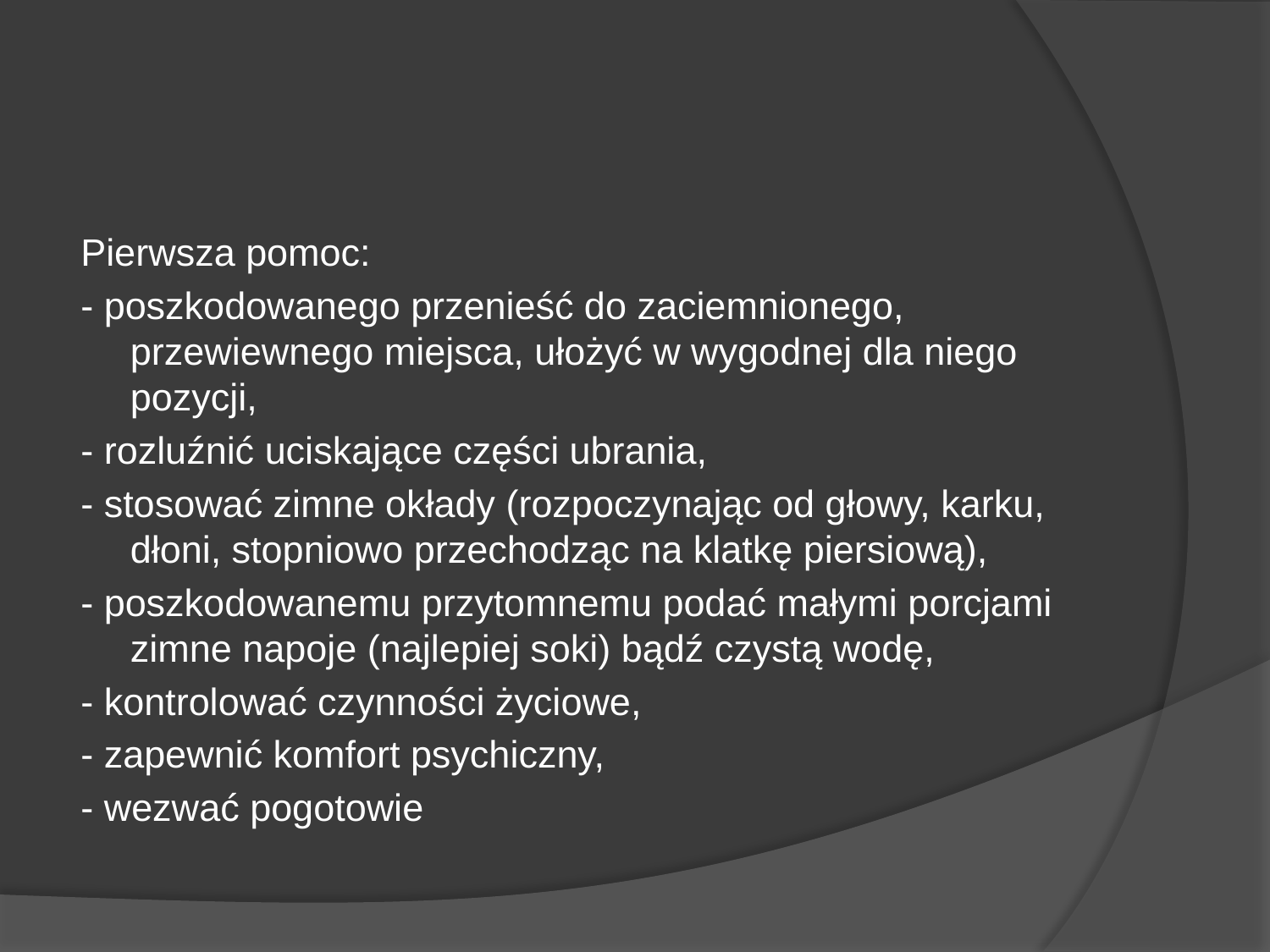

Pierwsza pomoc:
- poszkodowanego przenieść do zaciemnionego, przewiewnego miejsca, ułożyć w wygodnej dla niego pozycji,
- rozluźnić uciskające części ubrania,
- stosować zimne okłady (rozpoczynając od głowy, karku, dłoni, stopniowo przechodząc na klatkę piersiową),
- poszkodowanemu przytomnemu podać małymi porcjami zimne napoje (najlepiej soki) bądź czystą wodę,
- kontrolować czynności życiowe,
- zapewnić komfort psychiczny,
- wezwać pogotowie